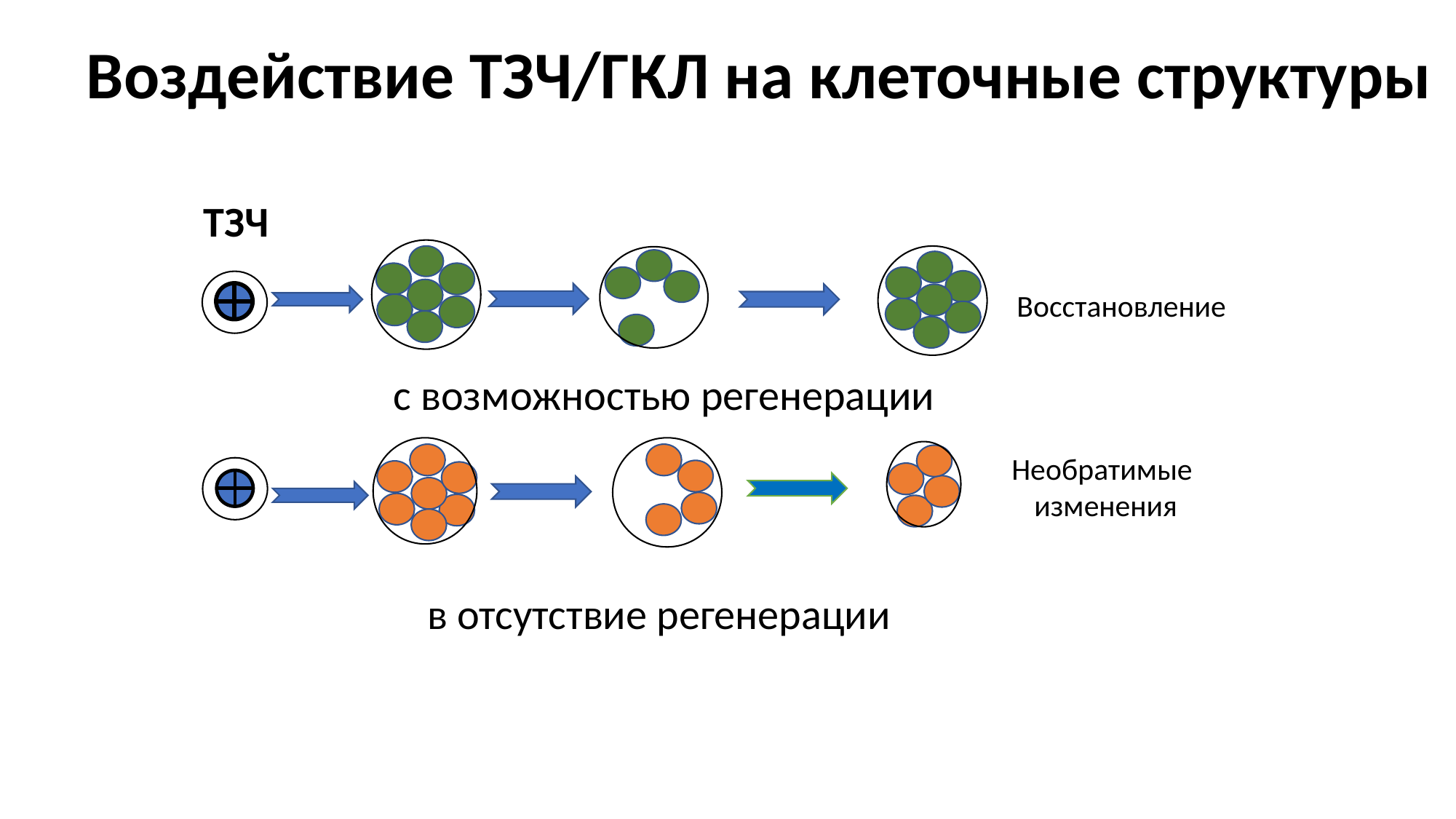

Воздействие ТЗЧ/ГКЛ на клеточные структуры
ТЗЧ

Восстановление

с возможностью регенерации

Необратимые
изменения

в отсутствие регенерации